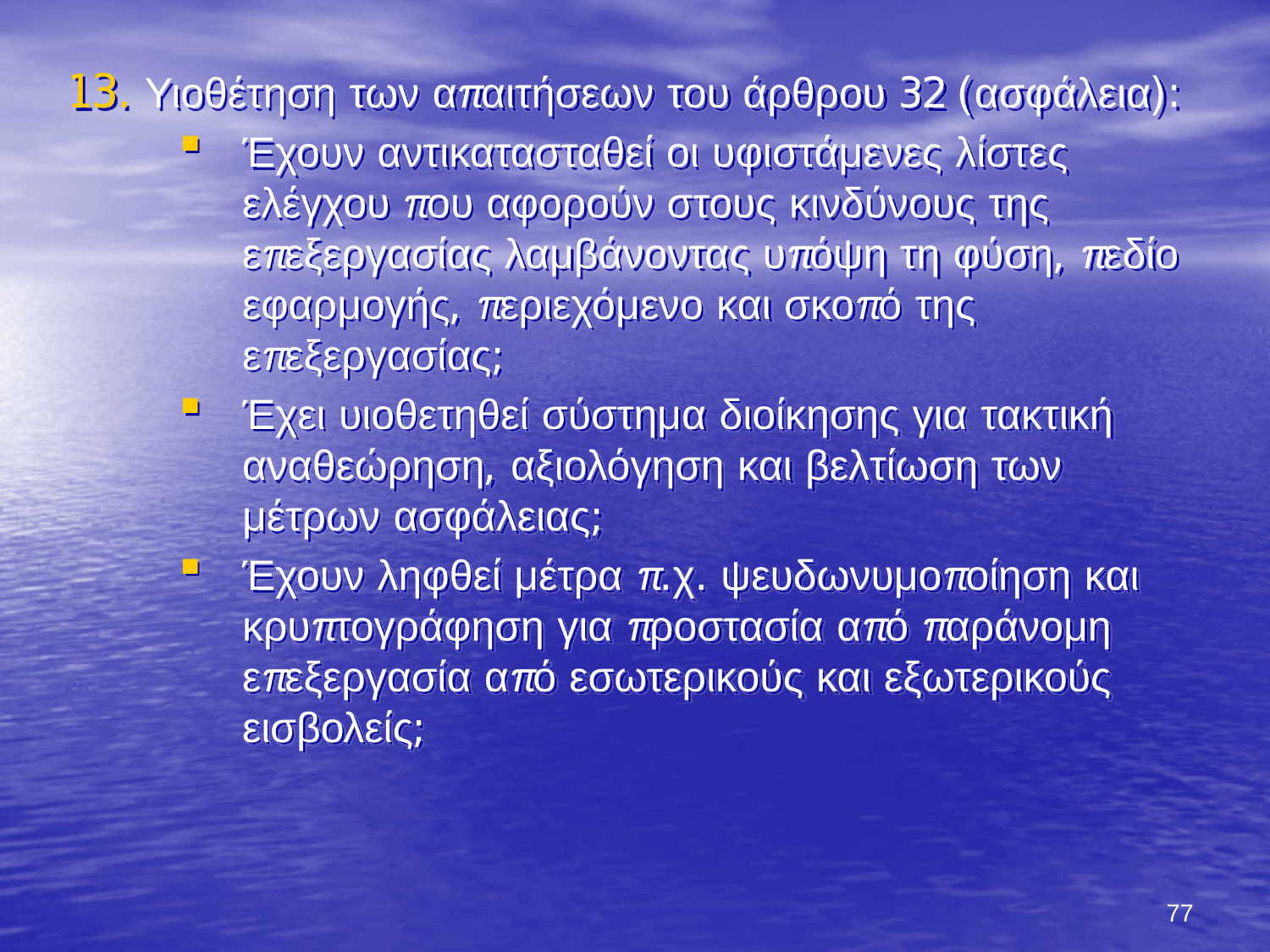

Υιοθέτηση των απαιτήσεων του άρθρου 32 (ασφάλεια):
Έχουν αντικατασταθεί οι υφιστάμενες λίστες ελέγχου που αφορούν στους κινδύνους της επεξεργασίας λαμβάνοντας υπόψη τη φύση, πεδίο εφαρμογής, περιεχόμενο και σκοπό της επεξεργασίας;
Έχει υιοθετηθεί σύστημα διοίκησης για τακτική αναθεώρηση, αξιολόγηση και βελτίωση των μέτρων ασφάλειας;
Έχουν ληφθεί μέτρα π.χ. ψευδωνυμοποίηση και κρυπτογράφηση για προστασία από παράνομη επεξεργασία από εσωτερικούς και εξωτερικούς εισβολείς;

77